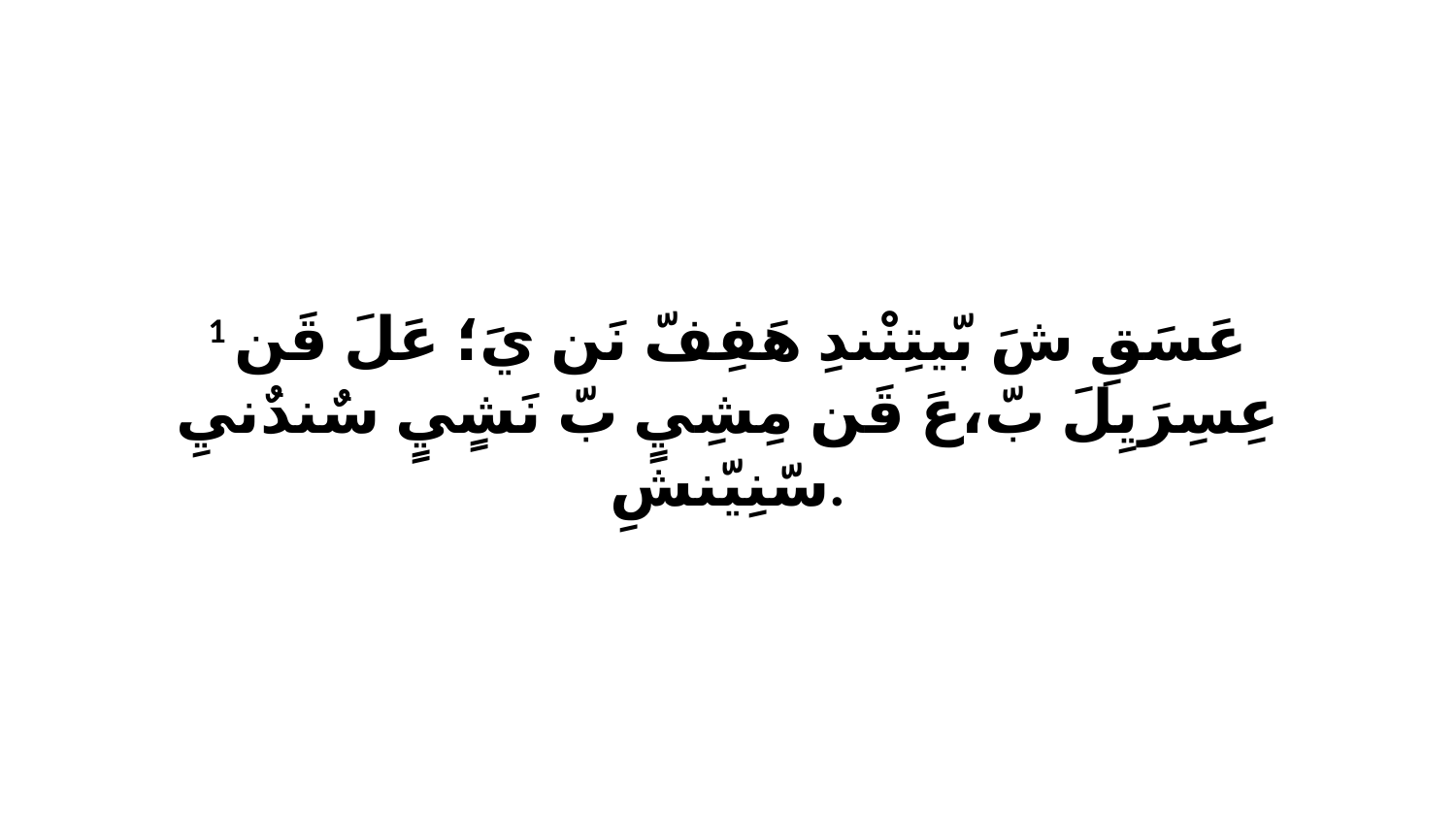

1 عَسَقِ شَ بّيتِنْندِ هَفِفّ نَن يَ؛ عَلَ قَن عِسِرَيِلَ بّ،عَ قَن مِشِيٍ بّ نَشٍيٍ سٌندٌنيِ سّنِيّنشِ.